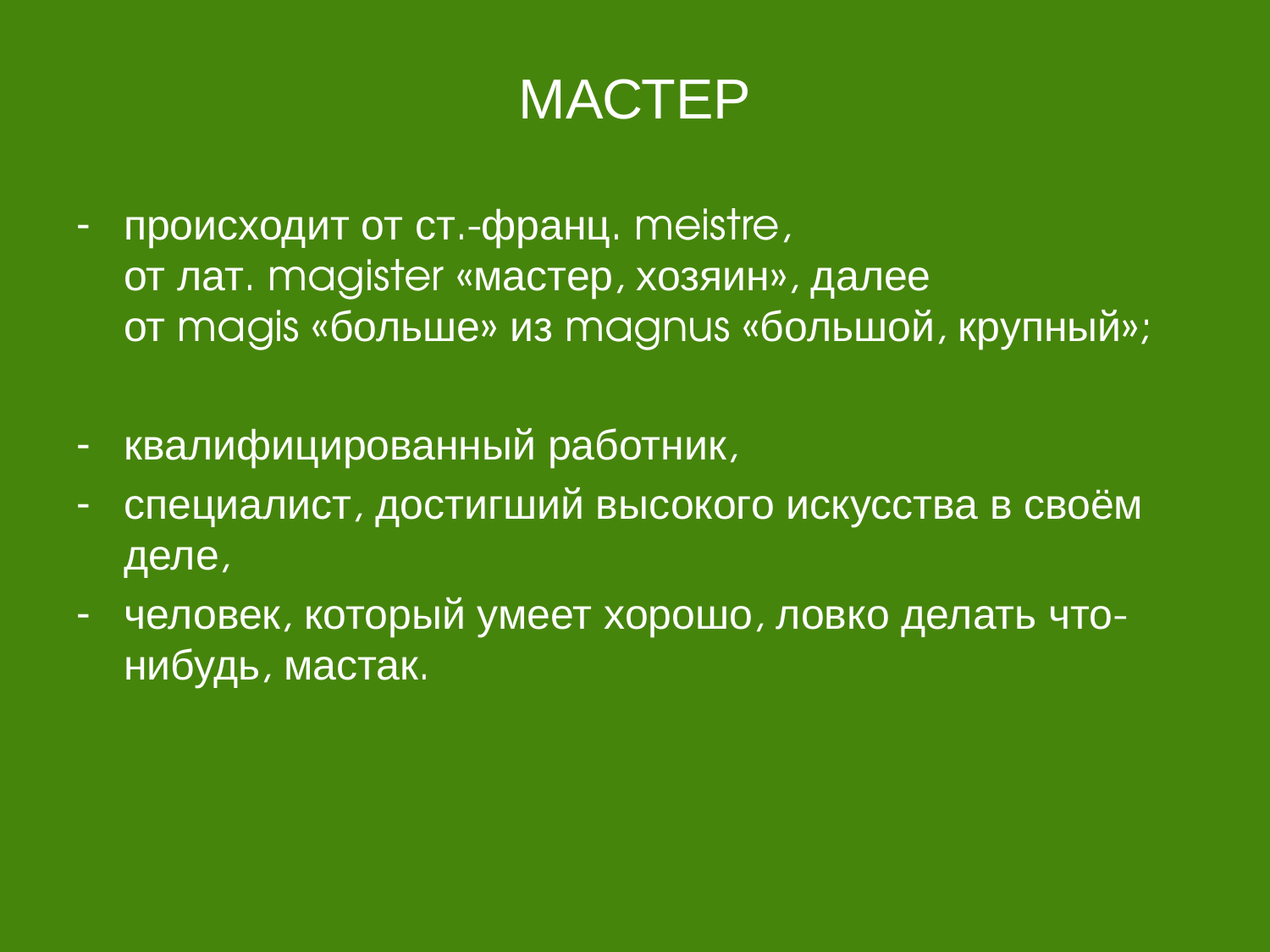

МАСТЕР

происходит от ст.-франц. meistre, от лат. magister «мастер, хозяин», далее от magis «больше» из magnus «большой, крупный»;

квалифицированный работник,
специалист, достигший высокого искусства в своём деле,
человек, который умеет хорошо, ловко делать что-нибудь, мастак.